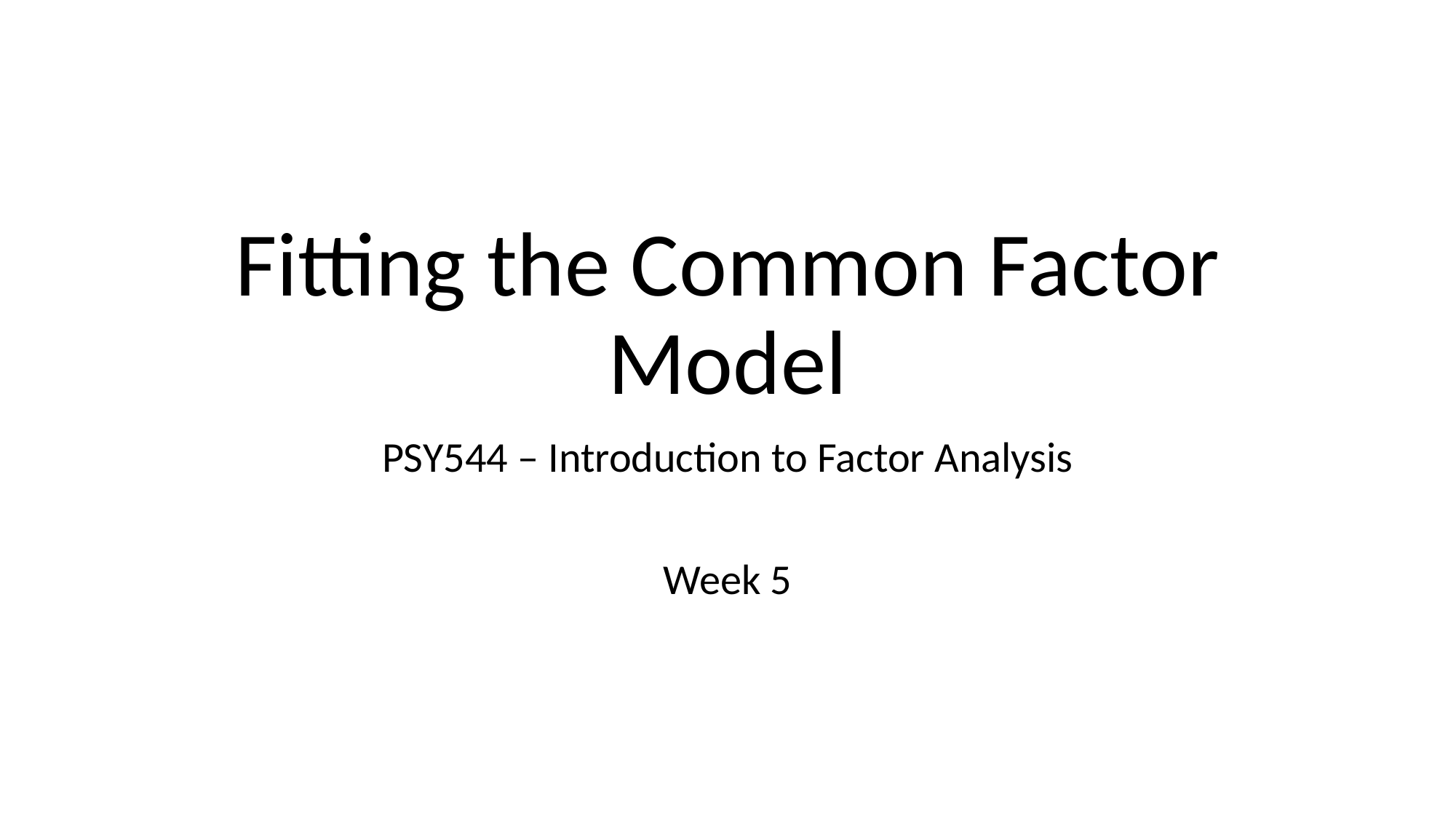

# Fitting the Common Factor Model
PSY544 – Introduction to Factor Analysis

Week 5